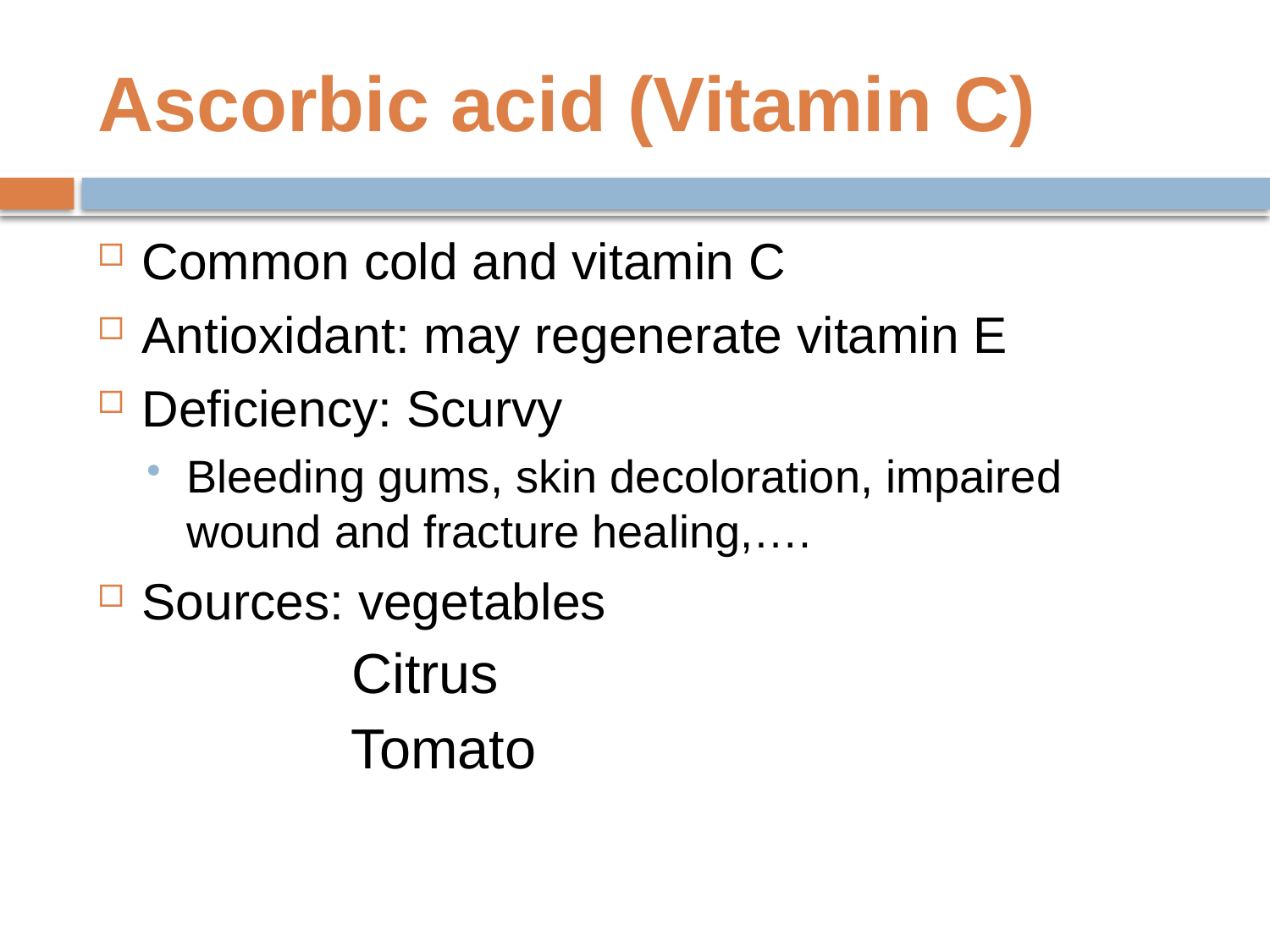

# Ascorbic acid (Vitamin C)
Common cold and vitamin C
Antioxidant: may regenerate vitamin E
Deficiency: Scurvy
Bleeding gums, skin decoloration, impaired wound and fracture healing,….
Sources: vegetables
	Citrus
  Tomato